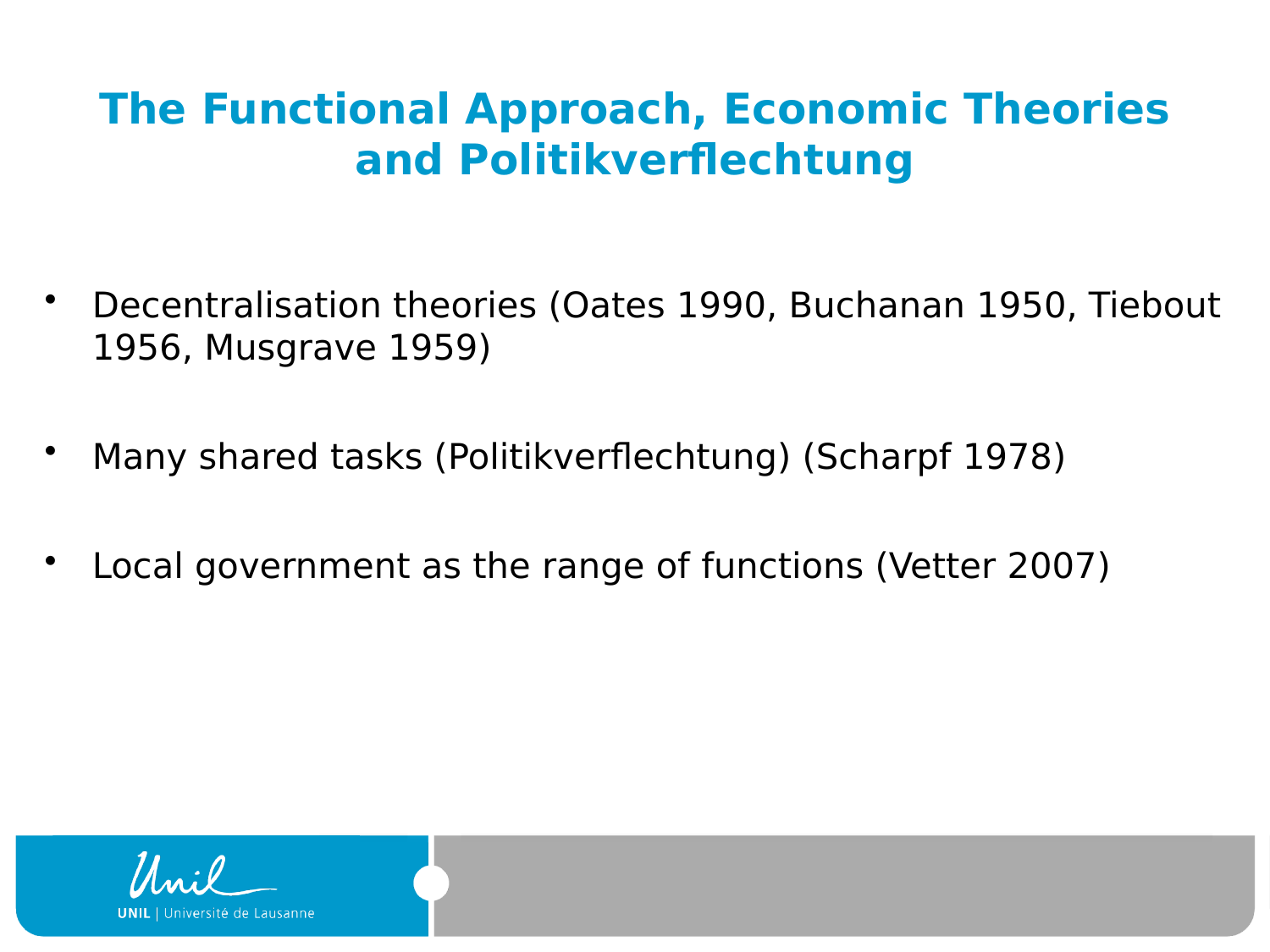

# The Functional Approach, Economic Theories and Politikverflechtung
Decentralisation theories (Oates 1990, Buchanan 1950, Tiebout 1956, Musgrave 1959)

Many shared tasks (Politikverflechtung) (Scharpf 1978)

Local government as the range of functions (Vetter 2007)